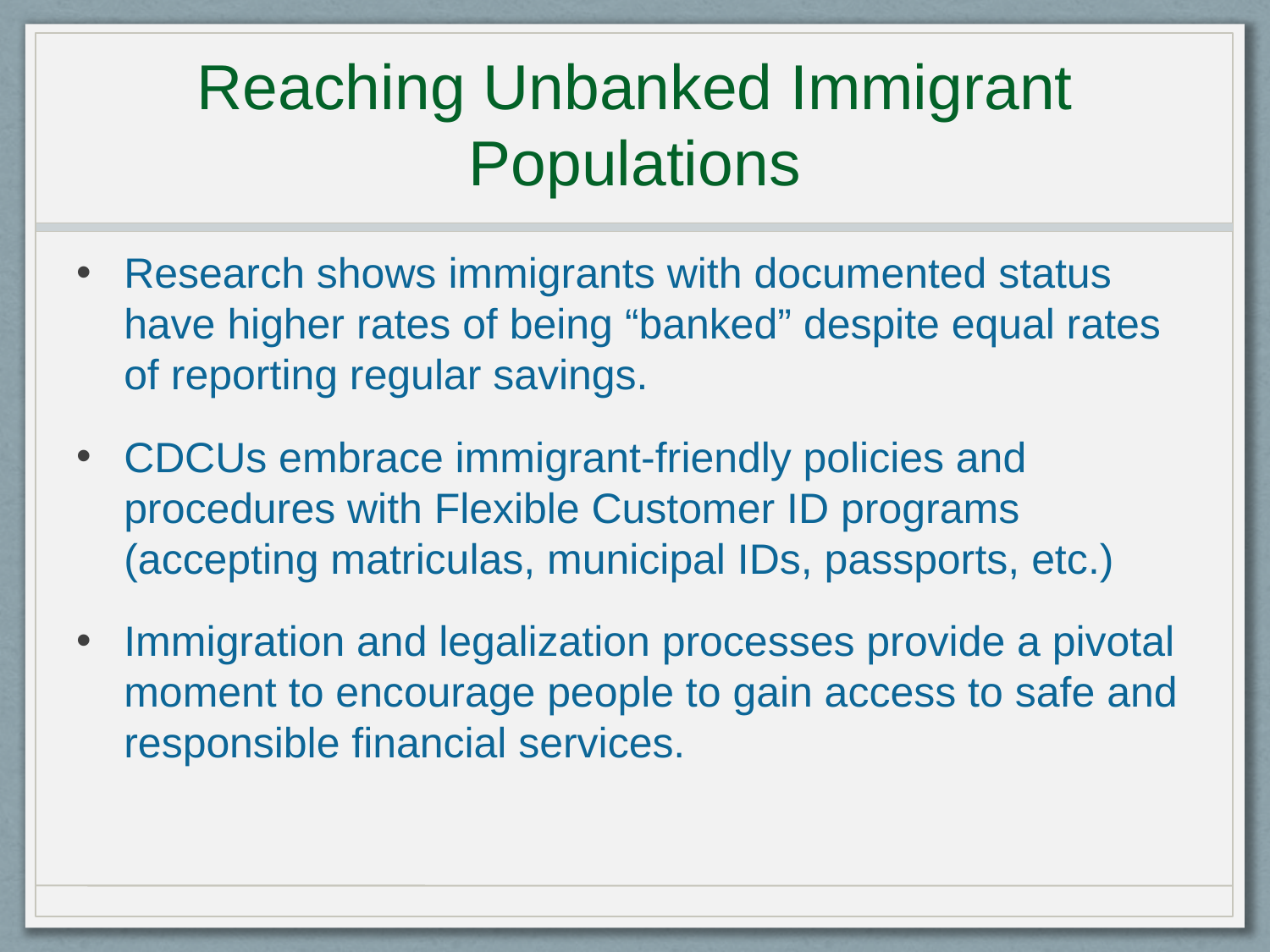

Reaching Unbanked Immigrant Populations
Research shows immigrants with documented status have higher rates of being “banked” despite equal rates of reporting regular savings.
CDCUs embrace immigrant-friendly policies and procedures with Flexible Customer ID programs (accepting matriculas, municipal IDs, passports, etc.)
Immigration and legalization processes provide a pivotal moment to encourage people to gain access to safe and responsible financial services.